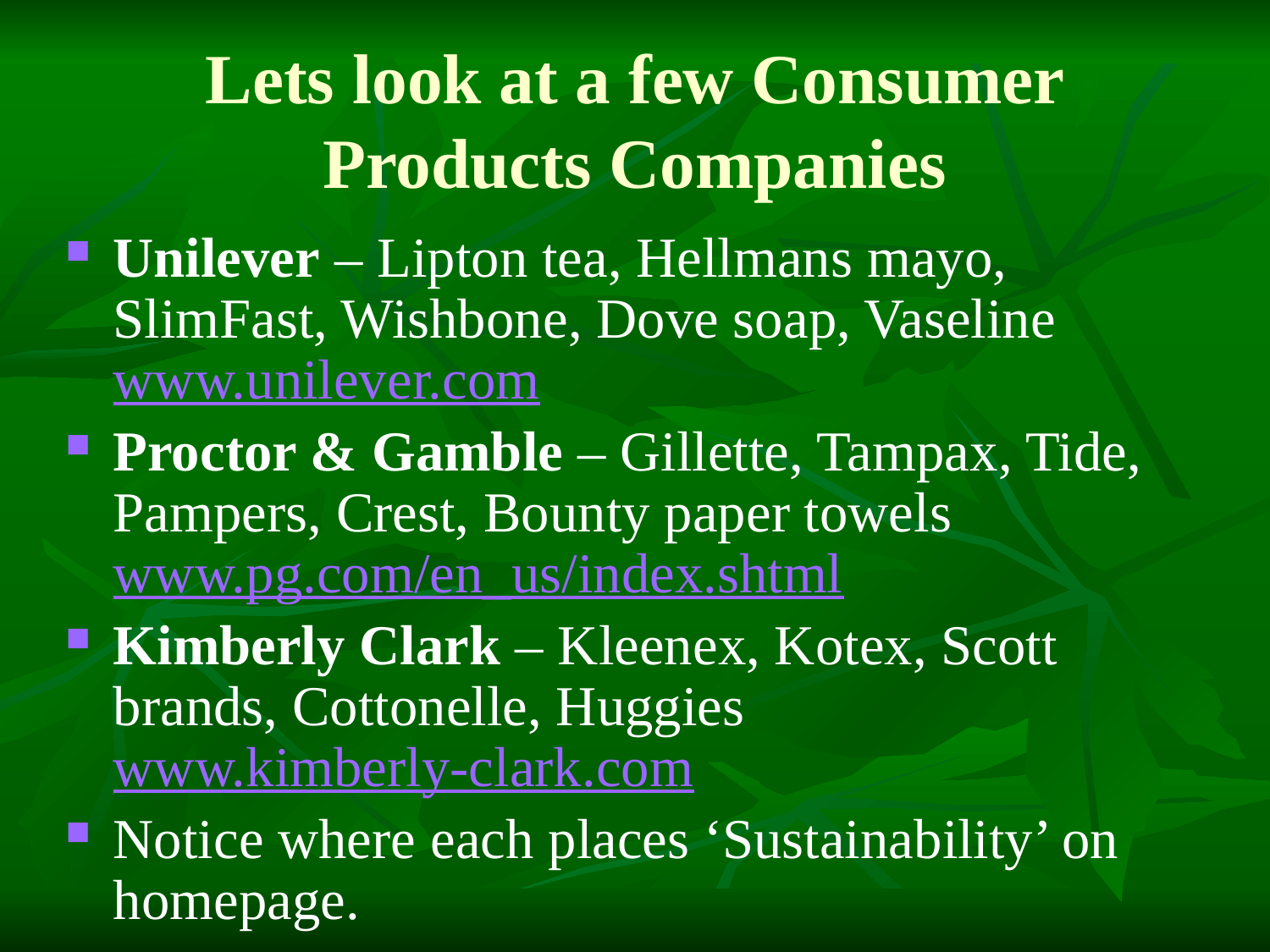

Lets look at a few Consumer Products Companies
Unilever – Lipton tea, Hellmans mayo, SlimFast, Wishbone, Dove soap, Vaseline  www.unilever.com
Proctor & Gamble – Gillette, Tampax, Tide, Pampers, Crest, Bounty paper towels            www.pg.com/en_us/index.shtml
Kimberly Clark – Kleenex, Kotex, Scott brands, Cottonelle, Huggies      www.kimberly-clark.com
Notice where each places ‘Sustainability’ on homepage.